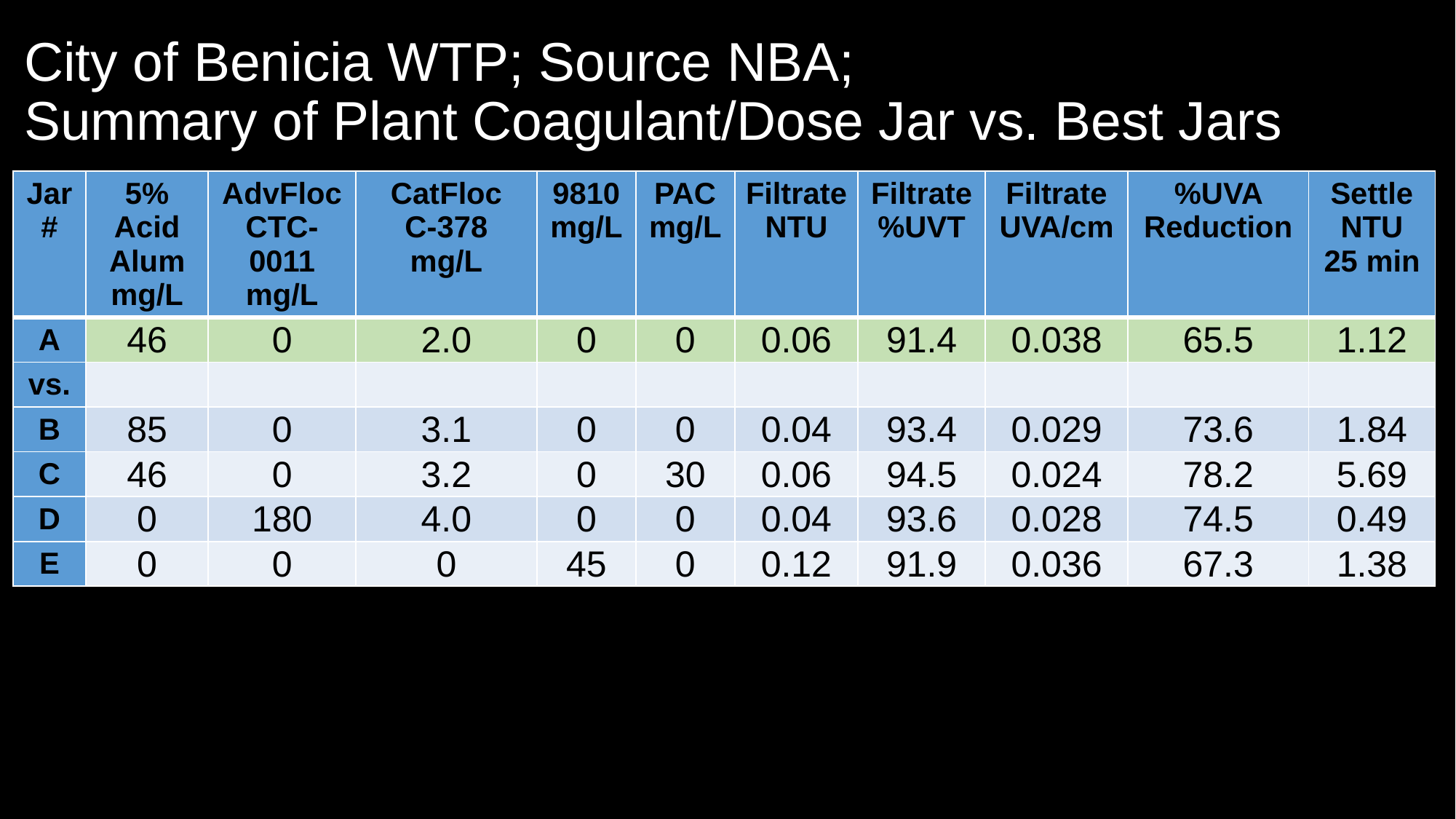

# City of Benicia WTP; Source NBA; Summary of Plant Coagulant/Dose Jar vs. Best Jars
| Jar# | 5% Acid Alum mg/L | AdvFloc CTC-0011 mg/L | CatFloc C-378 mg/L | 9810 mg/L | PAC mg/L | Filtrate NTU | Filtrate %UVT | Filtrate UVA/cm | %UVA Reduction | Settle NTU 25 min |
| --- | --- | --- | --- | --- | --- | --- | --- | --- | --- | --- |
| A | 46 | 0 | 2.0 | 0 | 0 | 0.06 | 91.4 | 0.038 | 65.5 | 1.12 |
| vs. |  |  |  |  |  |  |  |  |  |  |
| B | 85 | 0 | 3.1 | 0 | 0 | 0.04 | 93.4 | 0.029 | 73.6 | 1.84 |
| C | 46 | 0 | 3.2 | 0 | 30 | 0.06 | 94.5 | 0.024 | 78.2 | 5.69 |
| D | 0 | 180 | 4.0 | 0 | 0 | 0.04 | 93.6 | 0.028 | 74.5 | 0.49 |
| E | 0 | 0 | 0 | 45 | 0 | 0.12 | 91.9 | 0.036 | 67.3 | 1.38 |